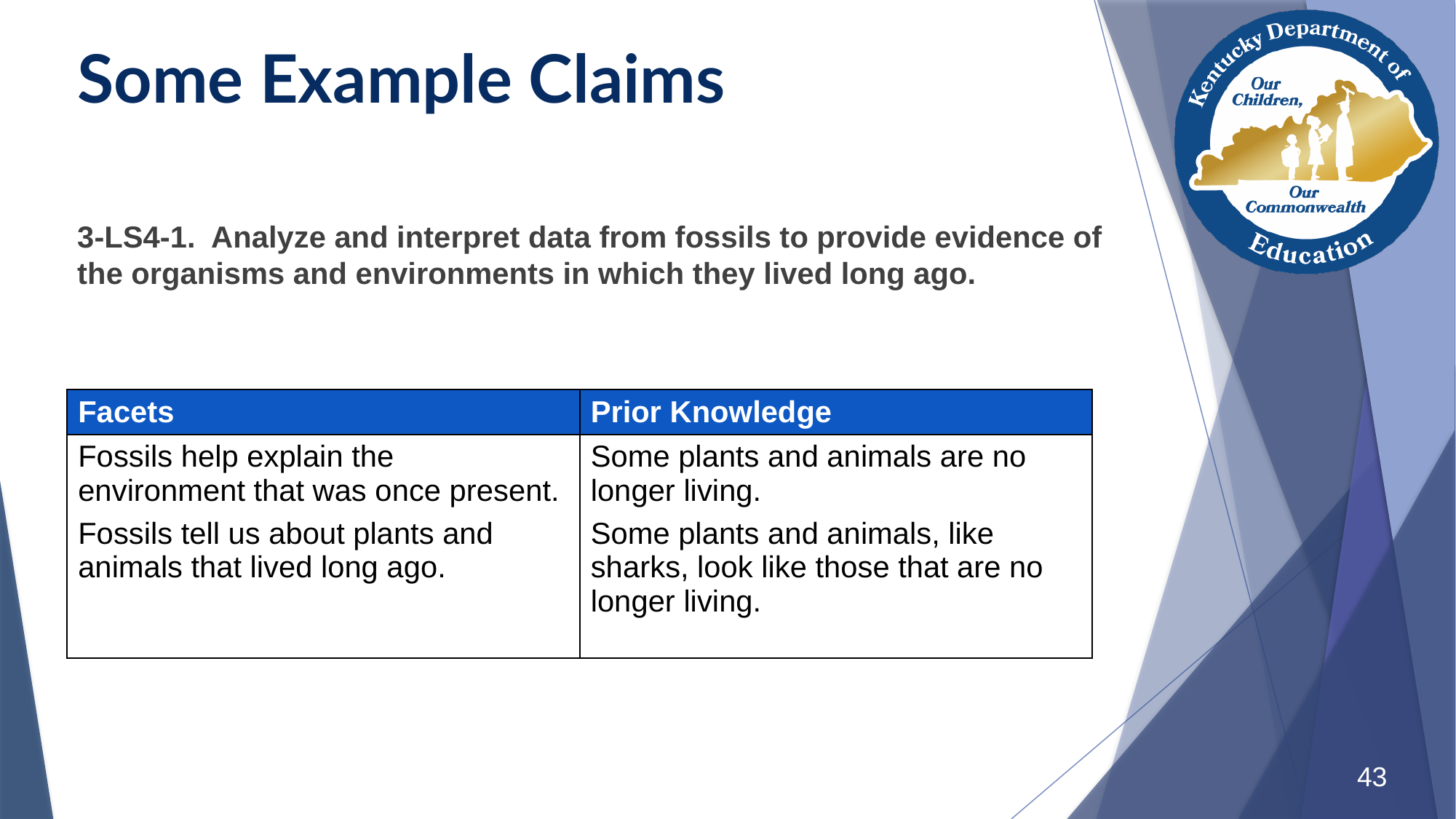

# Some Example Claims
3-LS4-1.  Analyze and interpret data from fossils to provide evidence of the organisms and environments in which they lived long ago.
| Facets | Prior Knowledge |
| --- | --- |
| Fossils help explain the environment that was once present. Fossils tell us about plants and animals that lived long ago. | Some plants and animals are no longer living. Some plants and animals, like sharks, look like those that are no longer living. |
43